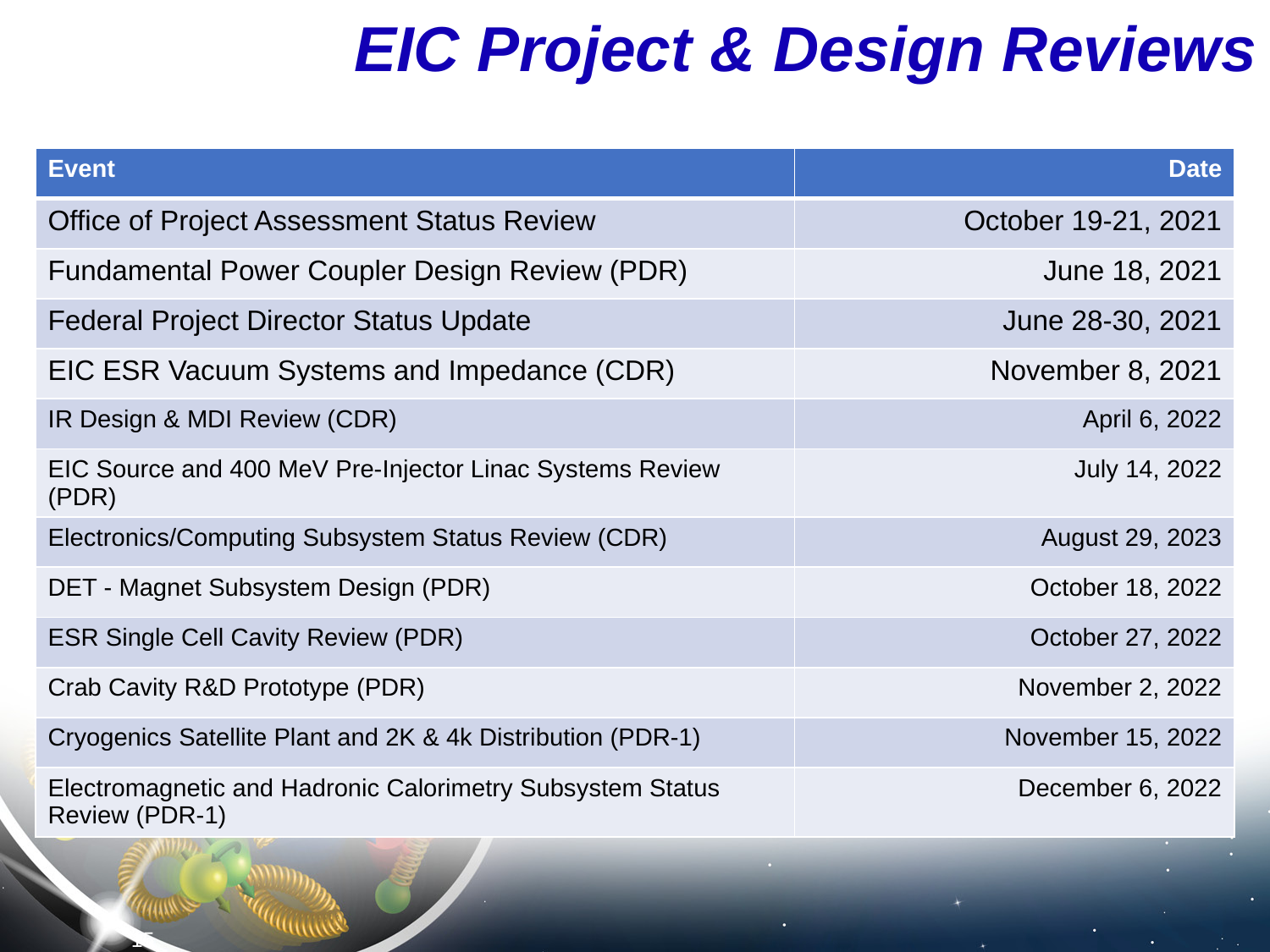

# EIC Project & Design Reviews
| Event | Date |
| --- | --- |
| Office of Project Assessment Status Review | October 19-21, 2021 |
| Fundamental Power Coupler Design Review (PDR) | June 18, 2021 |
| Federal Project Director Status Update | June 28-30, 2021 |
| EIC ESR Vacuum Systems and Impedance (CDR) | November 8, 2021 |
| IR Design & MDI Review (CDR) | April 6, 2022 |
| EIC Source and 400 MeV Pre-Injector Linac Systems Review (PDR) | July 14, 2022 |
| Electronics/Computing Subsystem Status Review (CDR) | August 29, 2023 |
| DET - Magnet Subsystem Design (PDR) | October 18, 2022 |
| ESR Single Cell Cavity Review (PDR) | October 27, 2022 |
| Crab Cavity R&D Prototype (PDR) | November 2, 2022 |
| Cryogenics Satellite Plant and 2K & 4k Distribution (PDR-1) | November 15, 2022 |
| Electromagnetic and Hadronic Calorimetry Subsystem Status Review (PDR-1) | December 6, 2022 |
15